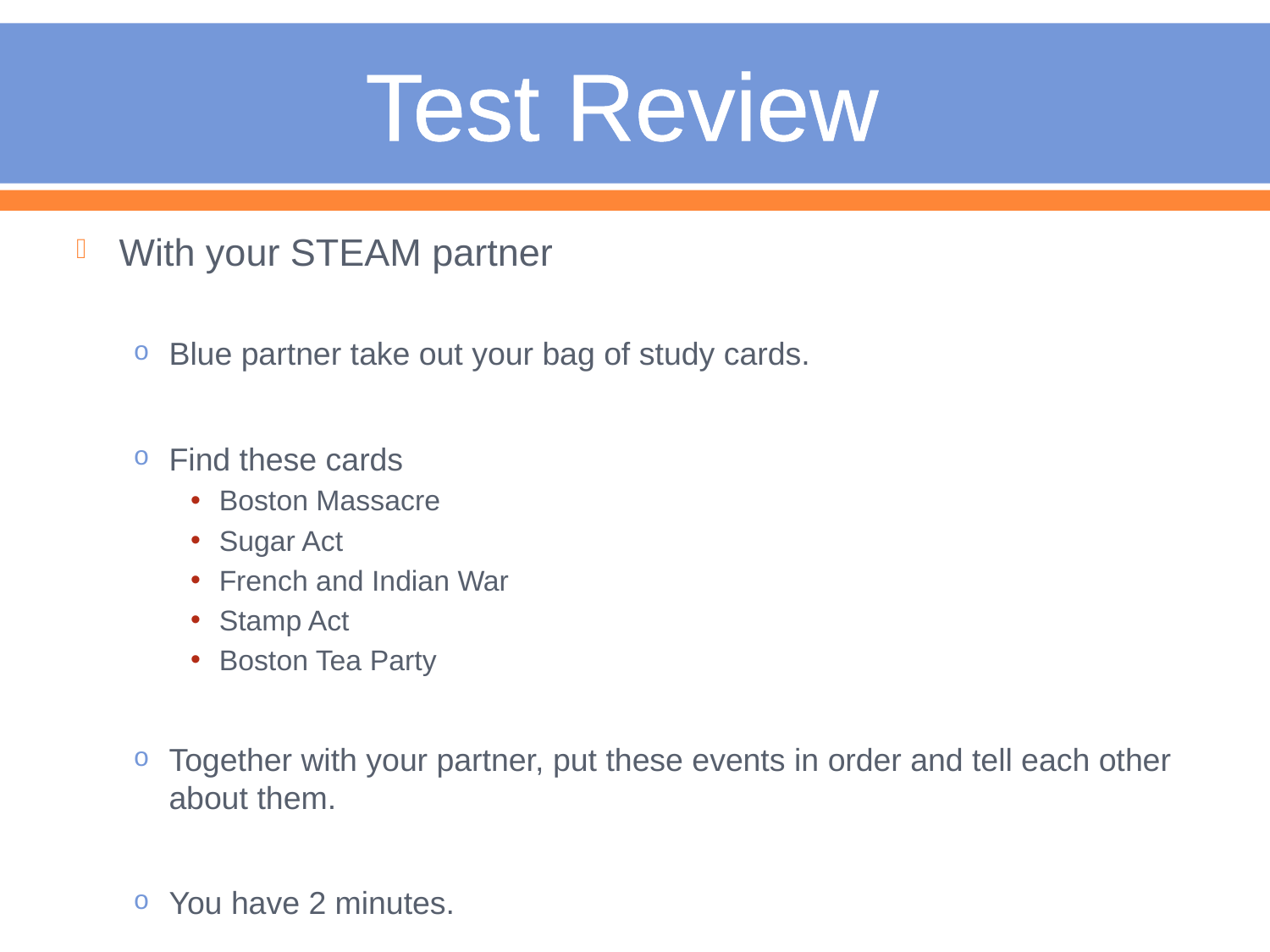

# Test Review
With your STEAM partner

Blue partner take out your bag of study cards.

Find these cards
Boston Massacre
Sugar Act
French and Indian War
Stamp Act
Boston Tea Party

Together with your partner, put these events in order and tell each other about them.

You have 2 minutes.